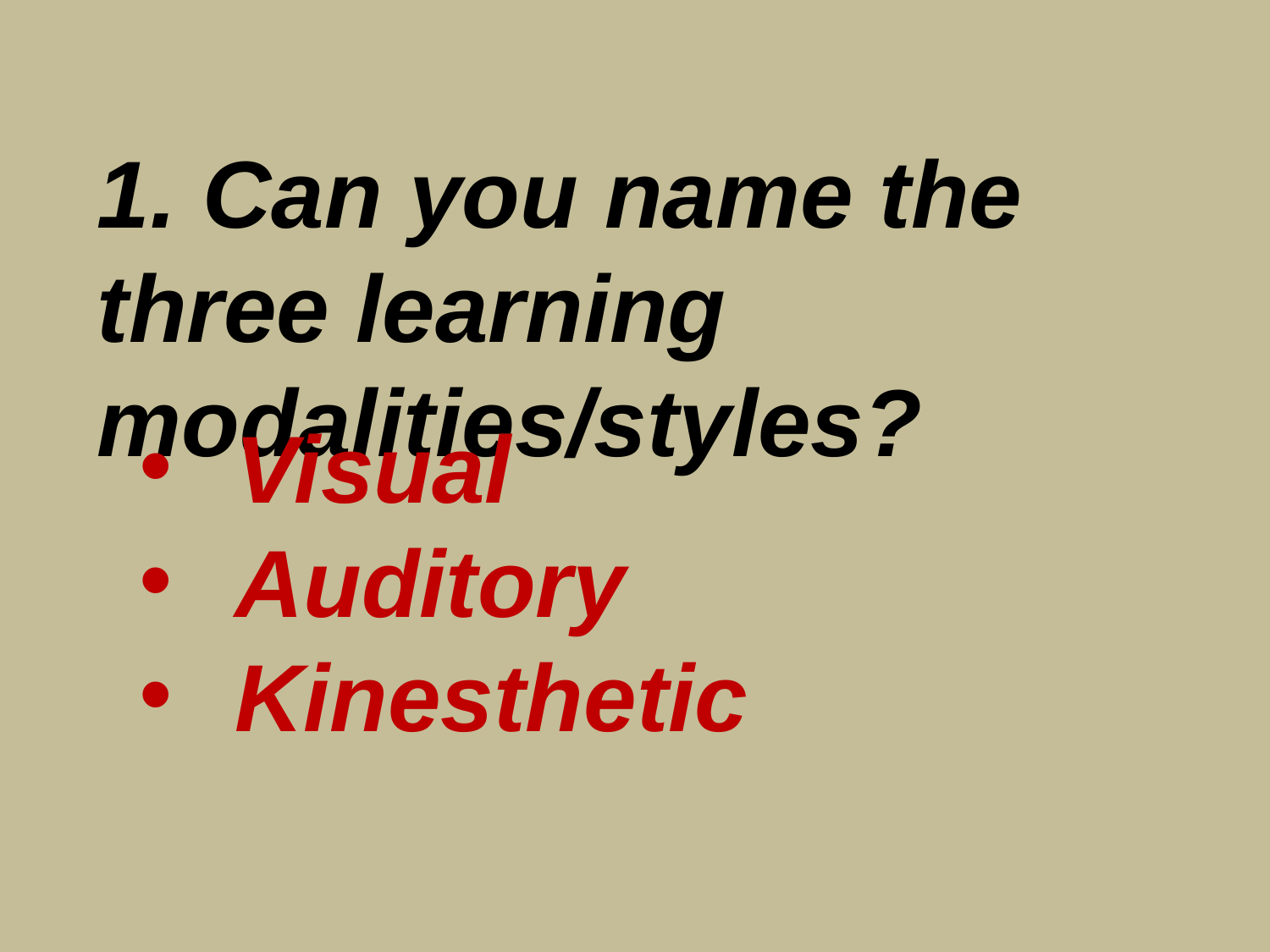

1. Can you name the three learning modalities/styles?
Visual
Auditory
Kinesthetic